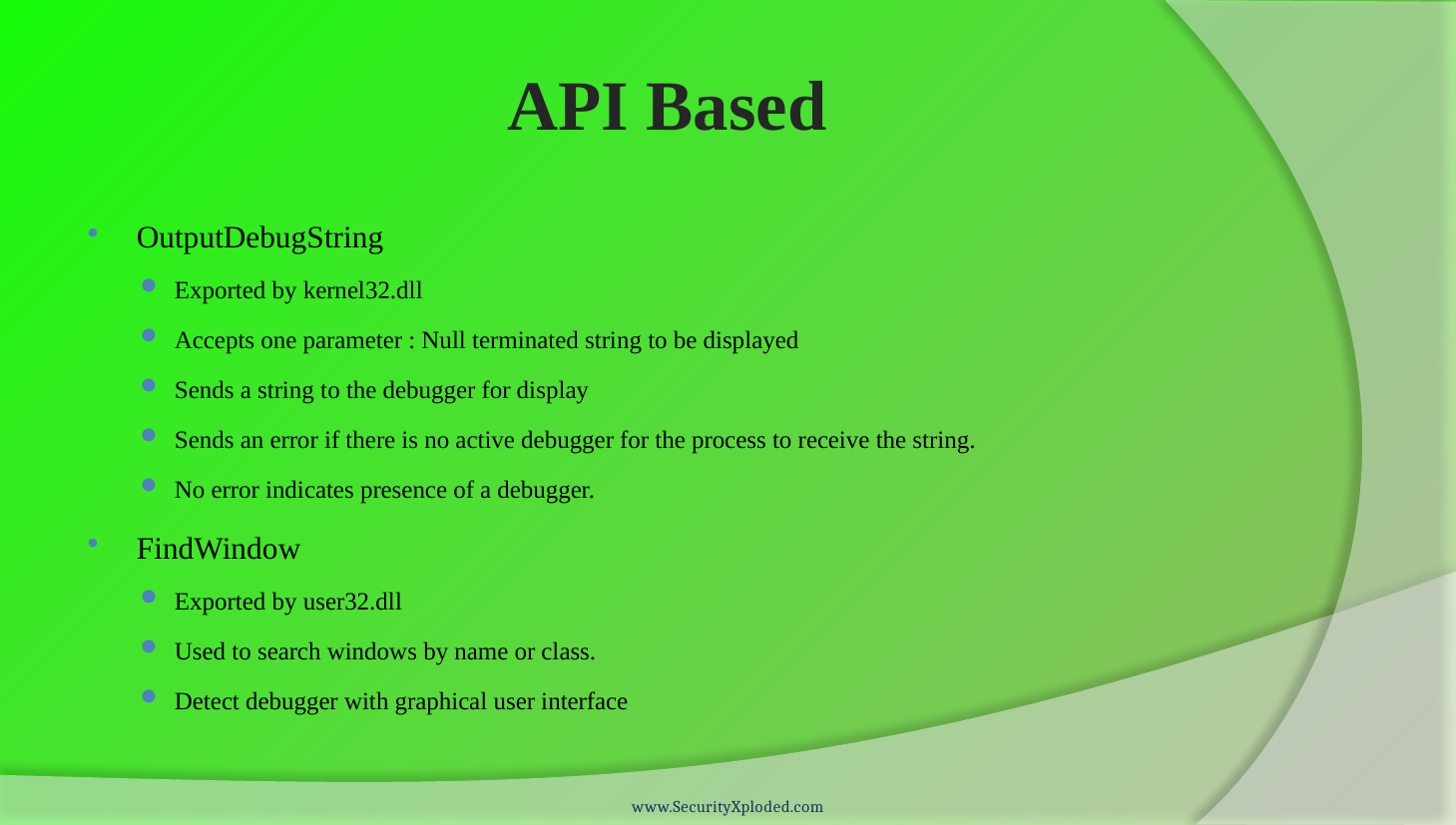

# API Based
OutputDebugString
Exported by kernel32.dll
Accepts one parameter : Null terminated string to be displayed
Sends a string to the debugger for display
Sends an error if there is no active debugger for the process to receive the string.
No error indicates presence of a debugger.
FindWindow
Exported by user32.dll
Used to search windows by name or class.
Detect debugger with graphical user interface
www.SecurityXploded.com